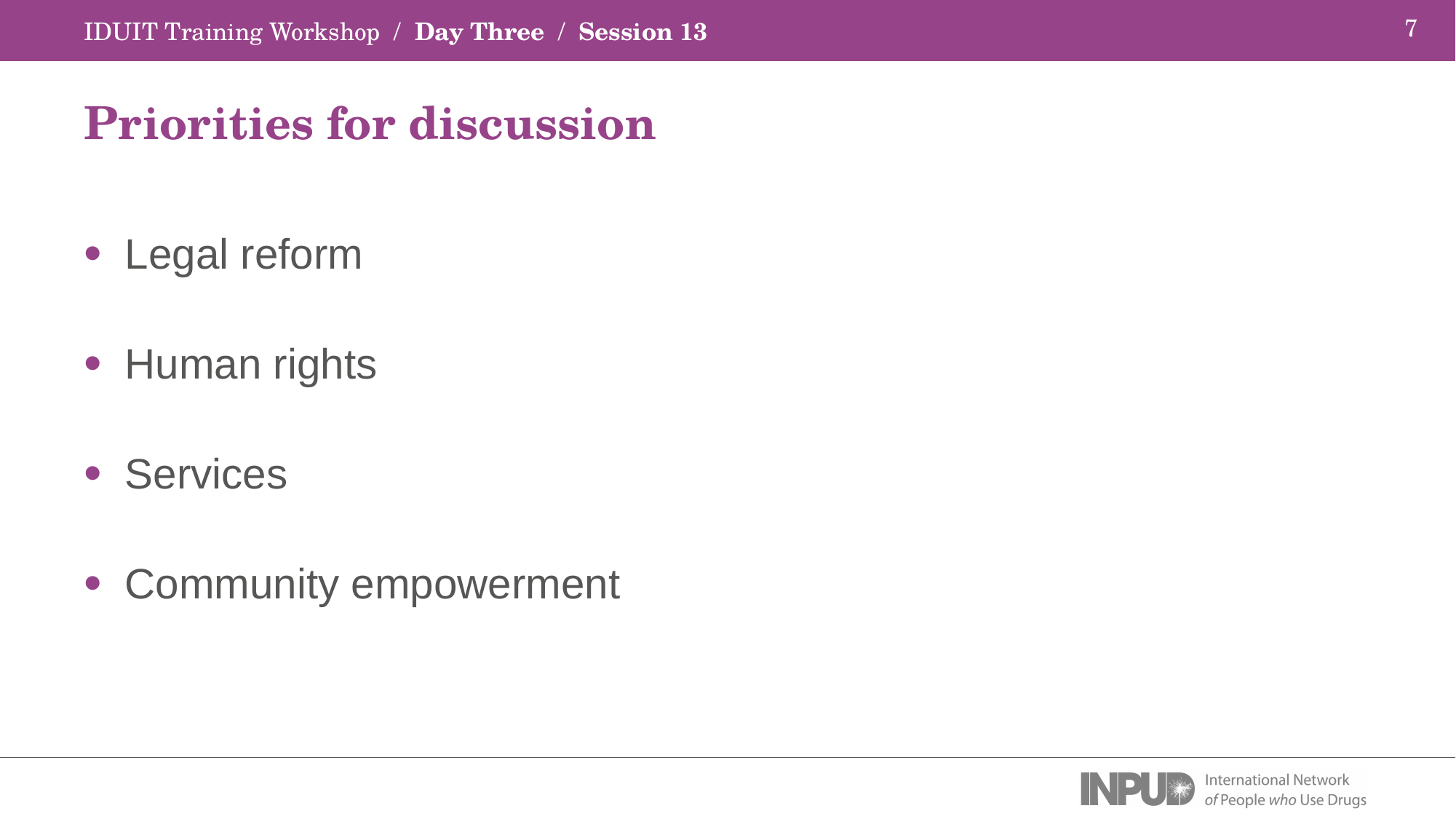

IDUIT Training Workshop  /  Day Three  /  Session 13
Priorities for discussion

Legal reform

Human rights

Services

Community empowerment